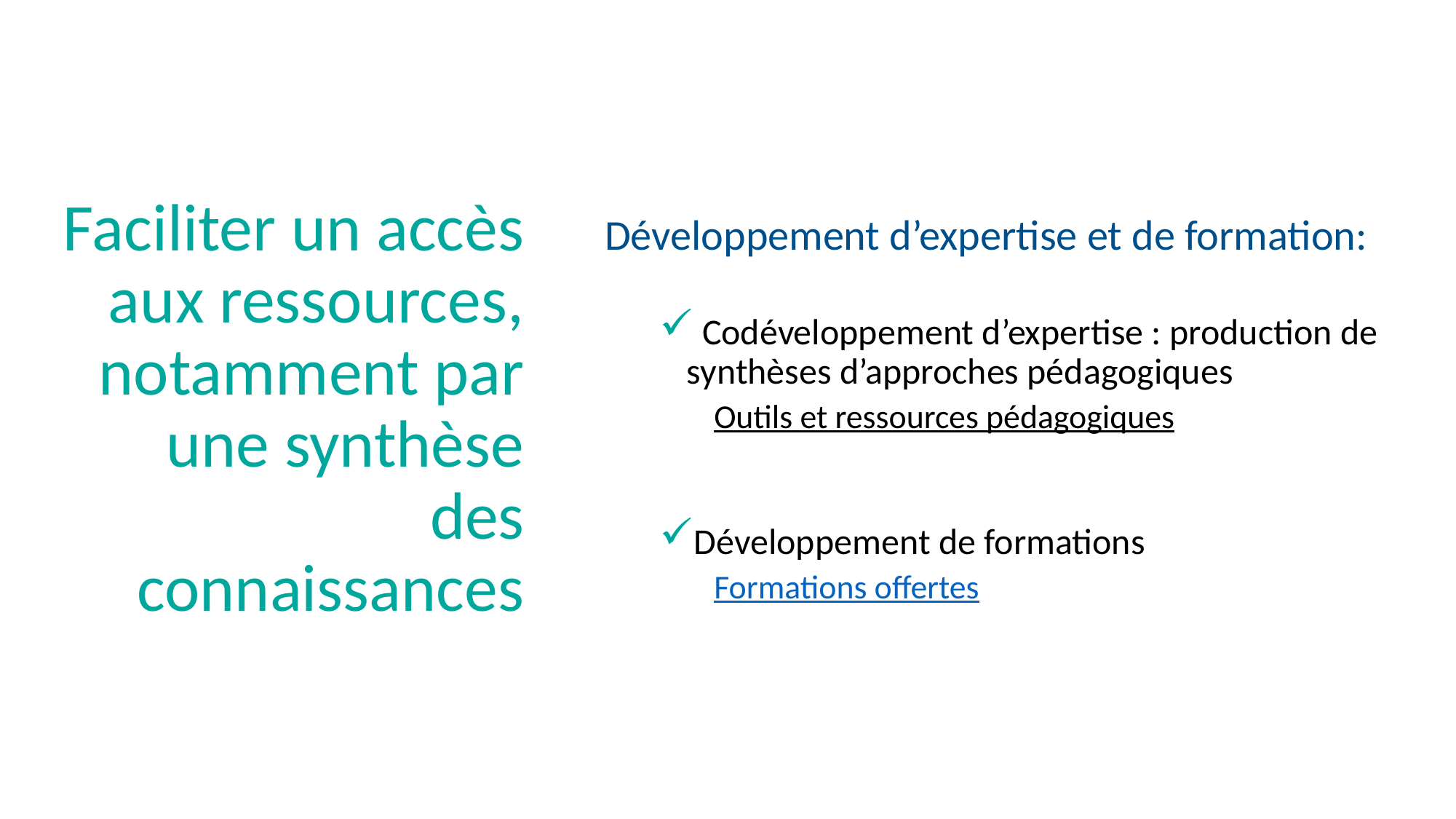

# Faciliter un accès aux ressources, notamment par une synthèse des connaissances
Développement d’expertise et de formation:

 Codéveloppement d’expertise : production de synthèses d’approches pédagogiques
Outils et ressources pédagogiques

Développement de formations
Formations offertes